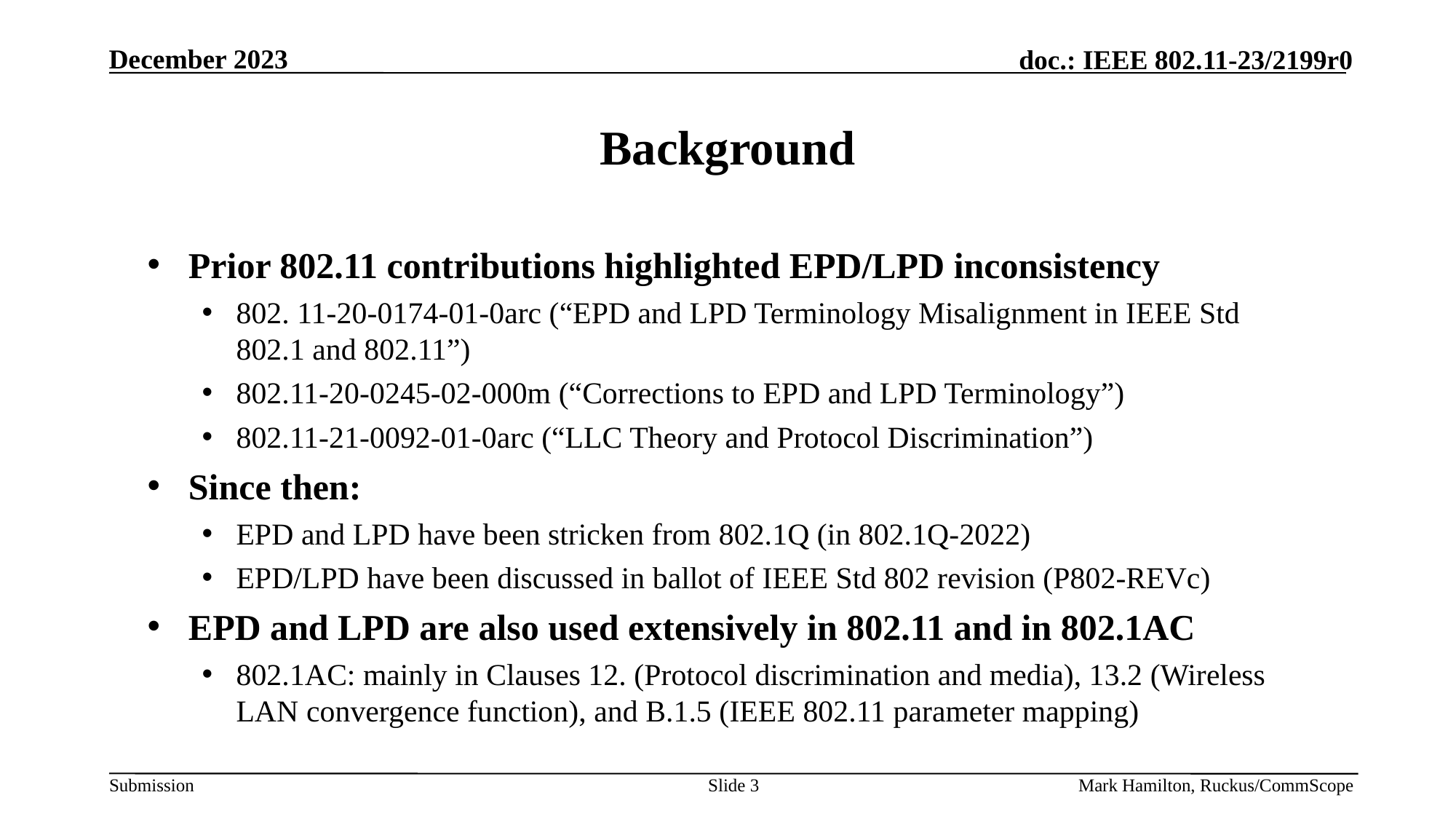

# Background
Prior 802.11 contributions highlighted EPD/LPD inconsistency
802. 11-20-0174-01-0arc (“EPD and LPD Terminology Misalignment in IEEE Std 802.1 and 802.11”)
802.11-20-0245-02-000m (“Corrections to EPD and LPD Terminology”)
802.11-21-0092-01-0arc (“LLC Theory and Protocol Discrimination”)
Since then:
EPD and LPD have been stricken from 802.1Q (in 802.1Q-2022)
EPD/LPD have been discussed in ballot of IEEE Std 802 revision (P802-REVc)
EPD and LPD are also used extensively in 802.11 and in 802.1AC
802.1AC: mainly in Clauses 12. (Protocol discrimination and media), 13.2 (Wireless LAN convergence function), and B.1.5 (IEEE 802.11 parameter mapping)

Slide 3